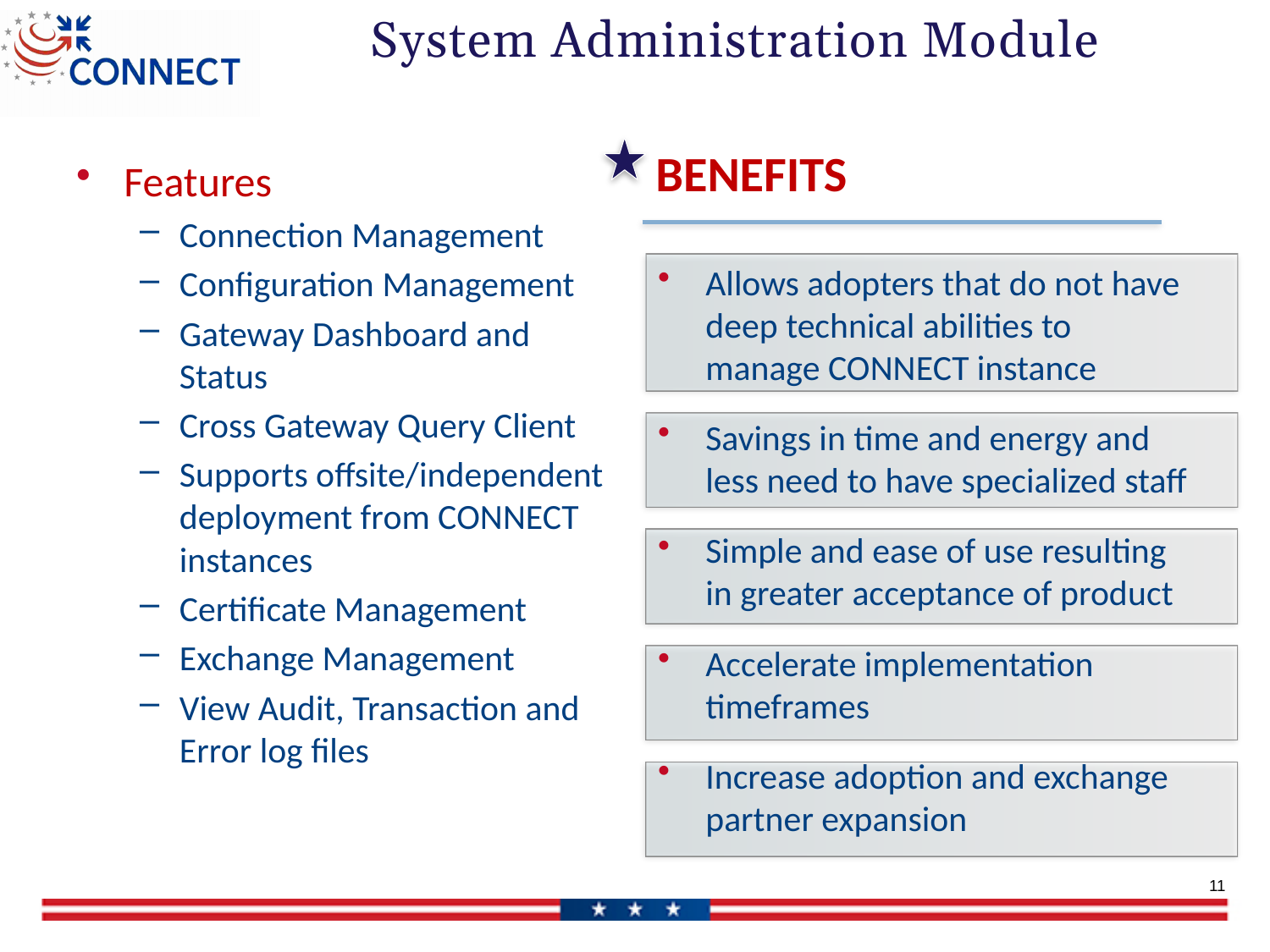

# System Administration Module
BENEFITS

Features
Connection Management
Configuration Management
Gateway Dashboard and Status
Cross Gateway Query Client
Supports offsite/independent deployment from CONNECT instances
Certificate Management
Exchange Management
View Audit, Transaction and Error log files

Allows adopters that do not have deep technical abilities to manage CONNECT instance
Savings in time and energy and less need to have specialized staff
Simple and ease of use resulting in greater acceptance of product
Accelerate implementation timeframes
Increase adoption and exchange partner expansion

11